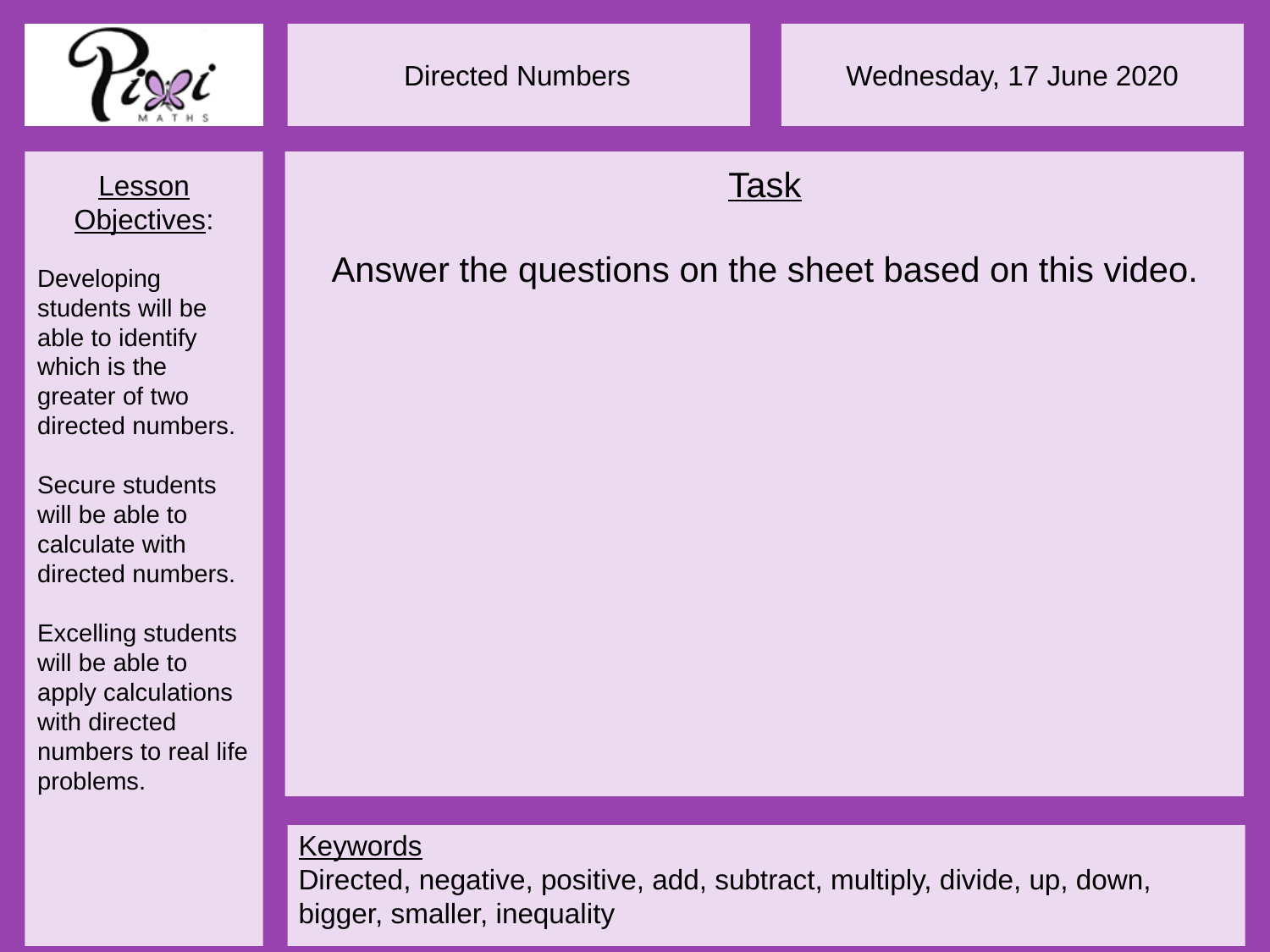

Task

Answer the questions on the sheet based on this video.